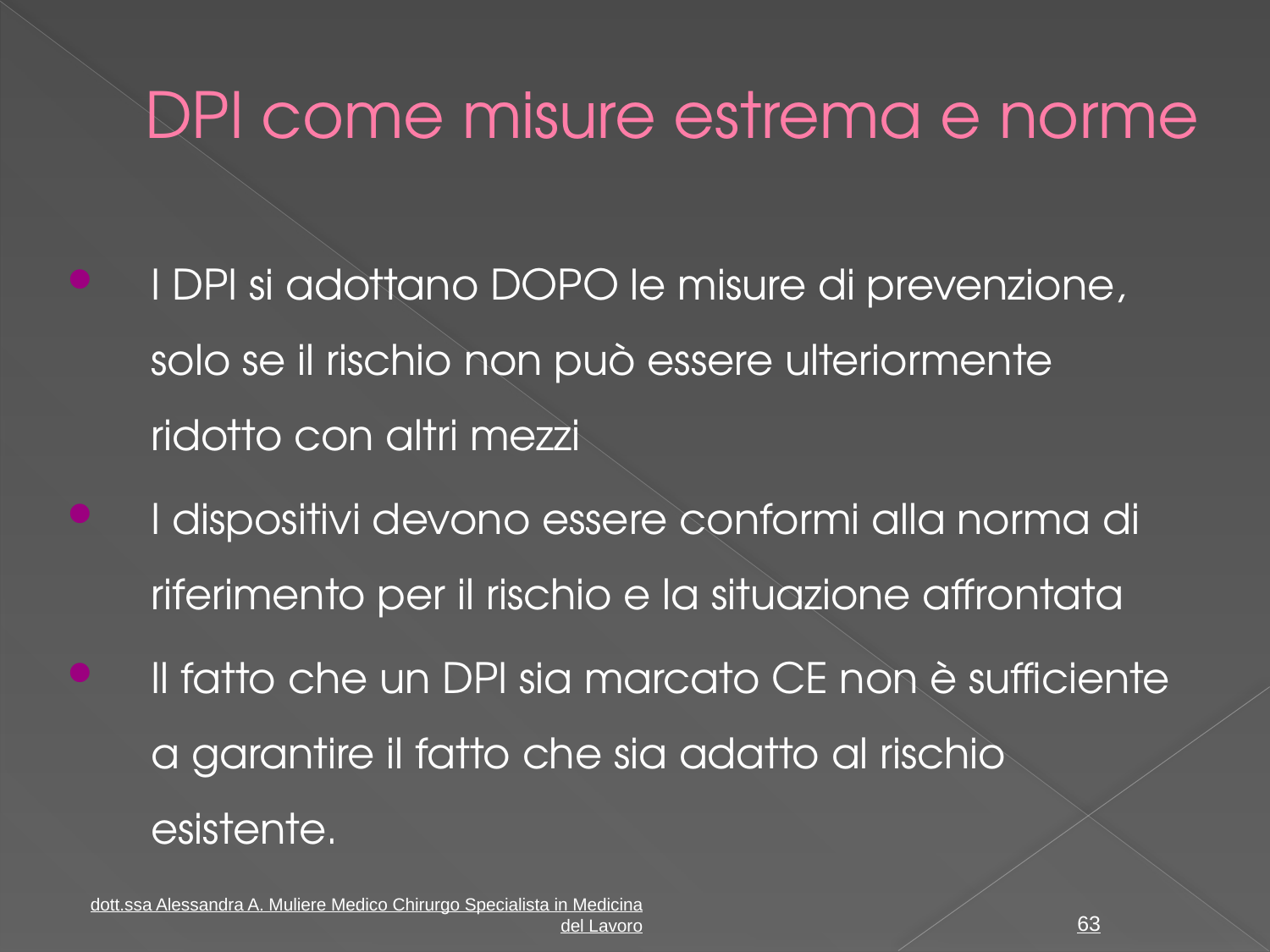

# DPI come misure estrema e norme

I DPI si adottano DOPO le misure di prevenzione, solo se il rischio non può essere ulteriormente ridotto con altri mezzi
I dispositivi devono essere conformi alla norma di riferimento per il rischio e la situazione affrontata
Il fatto che un DPI sia marcato CE non è sufficiente a garantire il fatto che sia adatto al rischio esistente.
dott.ssa Alessandra A. Muliere Medico Chirurgo Specialista in Medicina del Lavoro
63